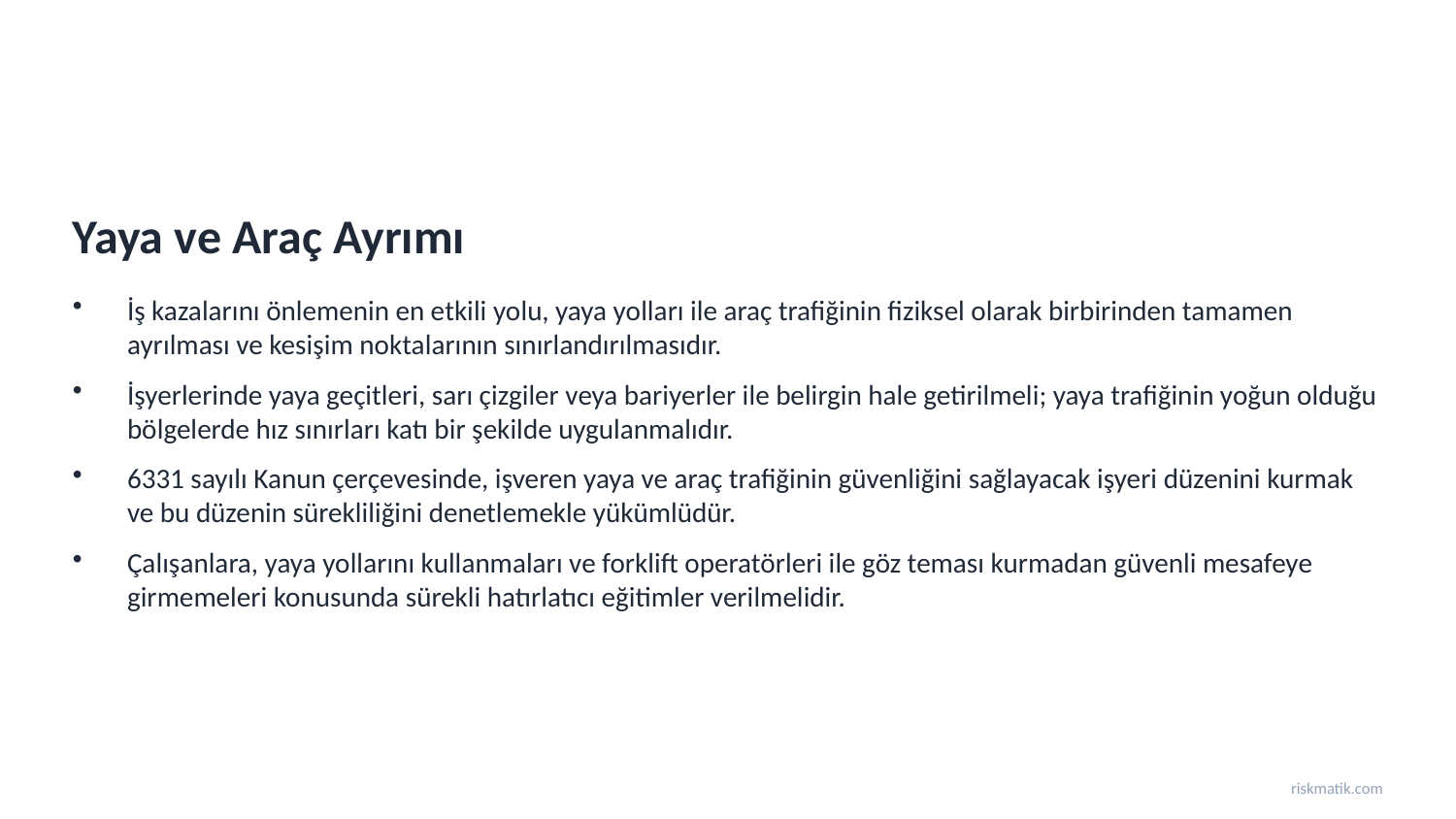

Yaya ve Araç Ayrımı
İş kazalarını önlemenin en etkili yolu, yaya yolları ile araç trafiğinin fiziksel olarak birbirinden tamamen ayrılması ve kesişim noktalarının sınırlandırılmasıdır.
İşyerlerinde yaya geçitleri, sarı çizgiler veya bariyerler ile belirgin hale getirilmeli; yaya trafiğinin yoğun olduğu bölgelerde hız sınırları katı bir şekilde uygulanmalıdır.
6331 sayılı Kanun çerçevesinde, işveren yaya ve araç trafiğinin güvenliğini sağlayacak işyeri düzenini kurmak ve bu düzenin sürekliliğini denetlemekle yükümlüdür.
Çalışanlara, yaya yollarını kullanmaları ve forklift operatörleri ile göz teması kurmadan güvenli mesafeye girmemeleri konusunda sürekli hatırlatıcı eğitimler verilmelidir.
riskmatik.com